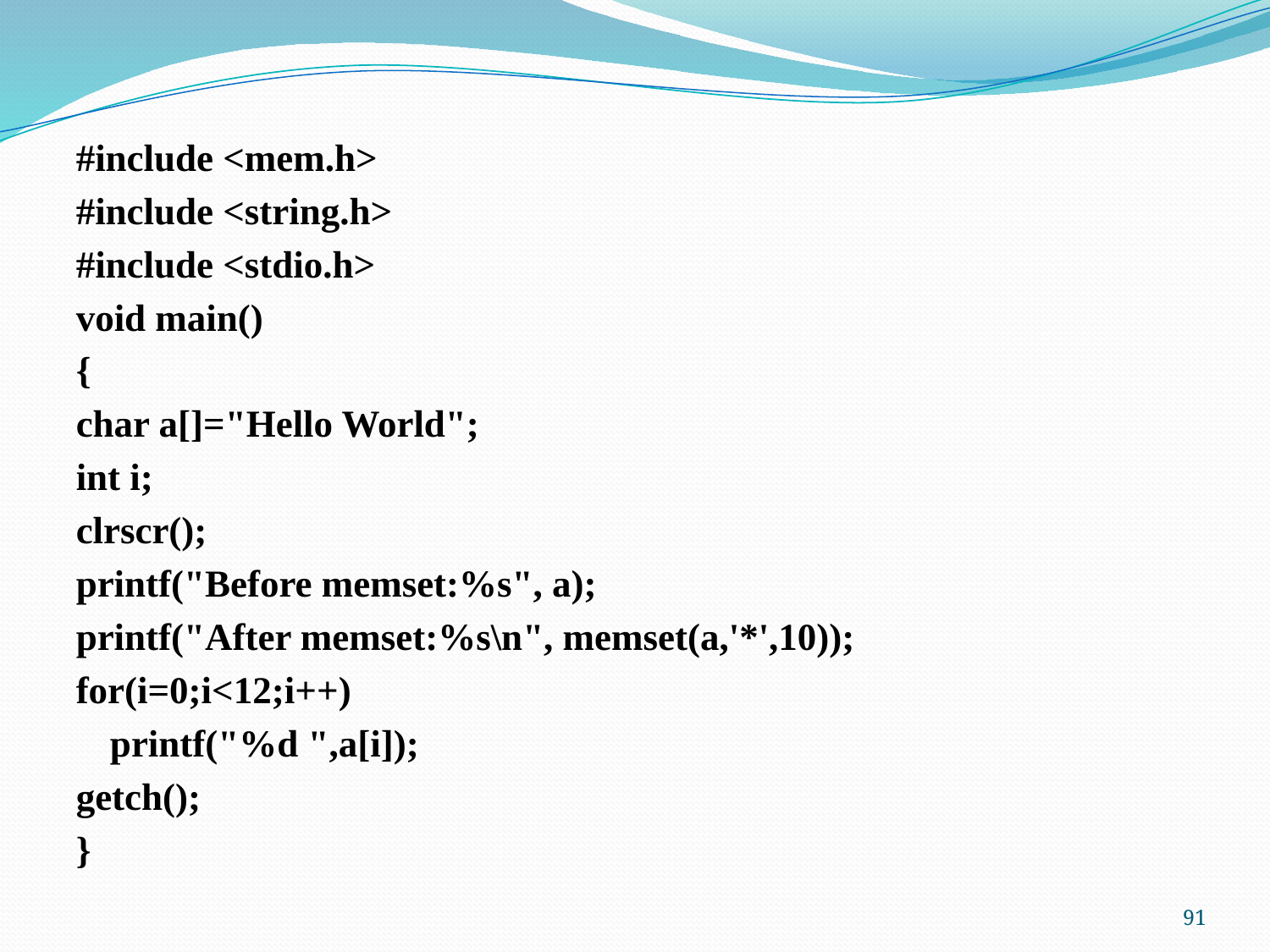

#include <mem.h>
#include <string.h>
#include <stdio.h>
void main()
{
char a[]="Hello World";
int i;
clrscr();
printf("Before memset:%s", a);
printf("After memset:%s\n", memset(a,'*',10));
for(i=0;i<12;i++)
	printf("%d ",a[i]);
getch();
}
91